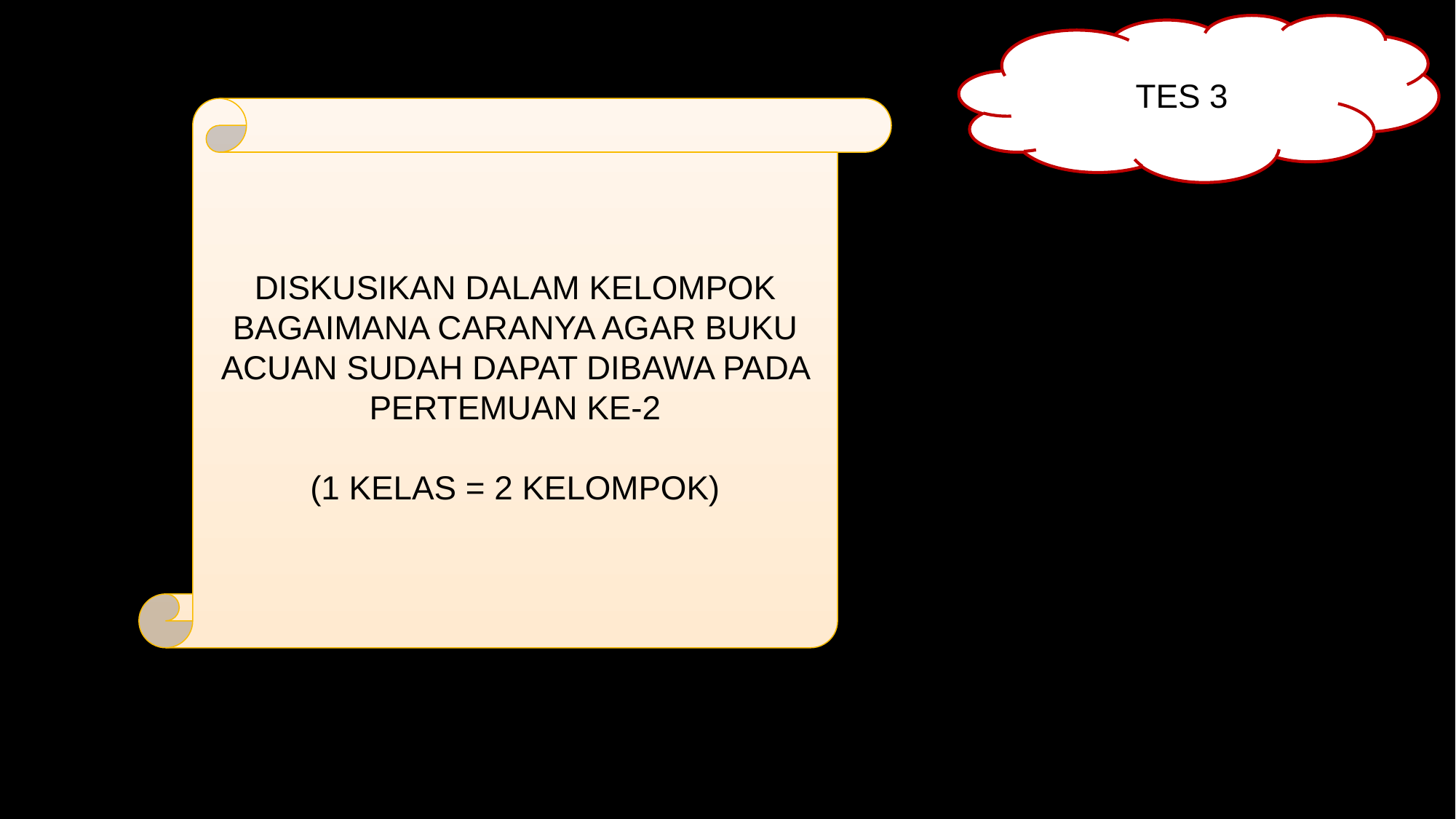

TES 3
DISKUSIKAN DALAM KELOMPOK BAGAIMANA CARANYA AGAR BUKU ACUAN SUDAH DAPAT DIBAWA PADA PERTEMUAN KE-2

(1 KELAS = 2 KELOMPOK)